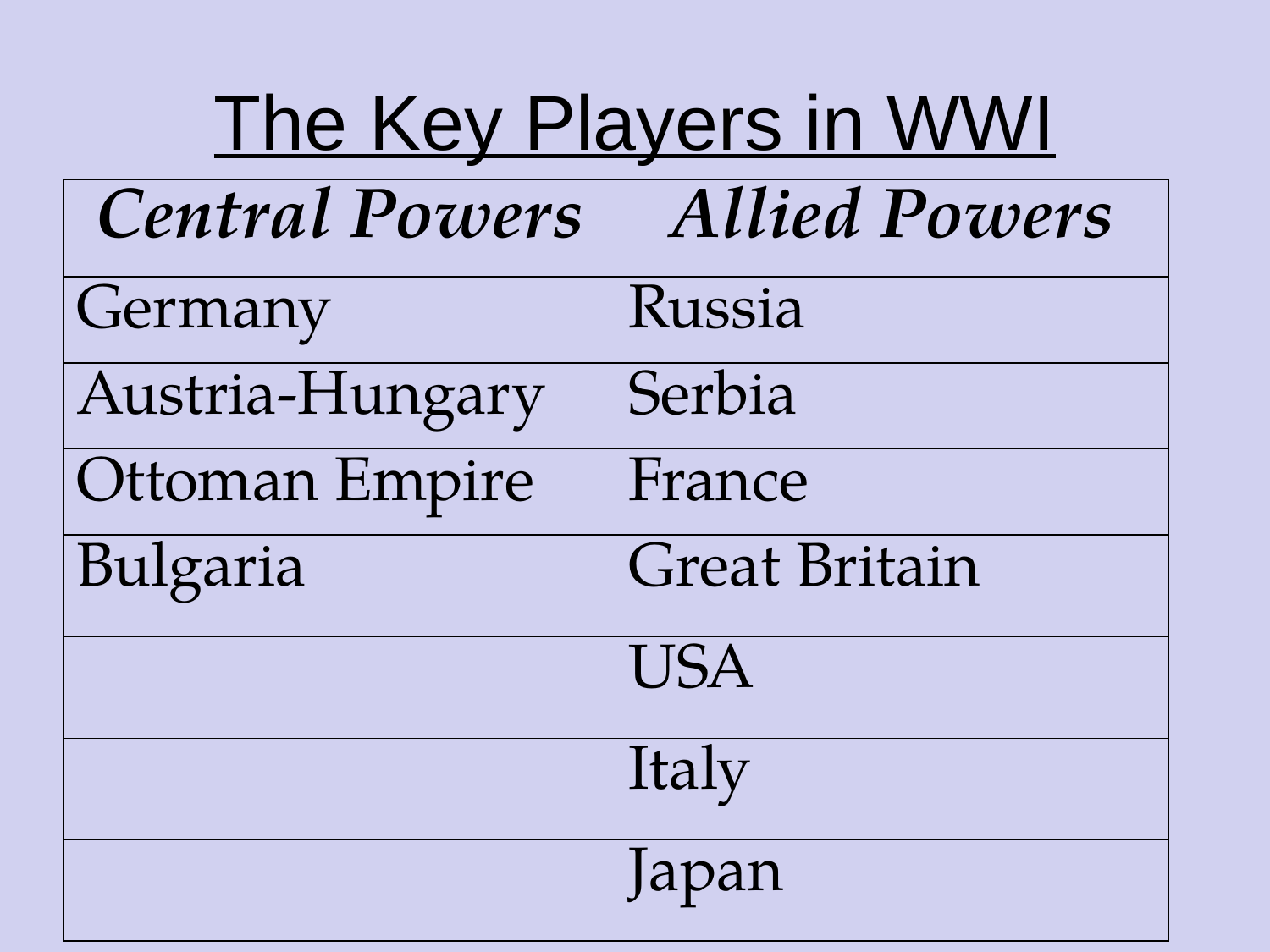

# The Key Players in WWI
| Central Powers | Allied Powers |
| --- | --- |
| Germany | Russia |
| Austria-Hungary | Serbia |
| Ottoman Empire | France |
| Bulgaria | Great Britain |
|  | USA |
|  | Italy |
|  | Japan |